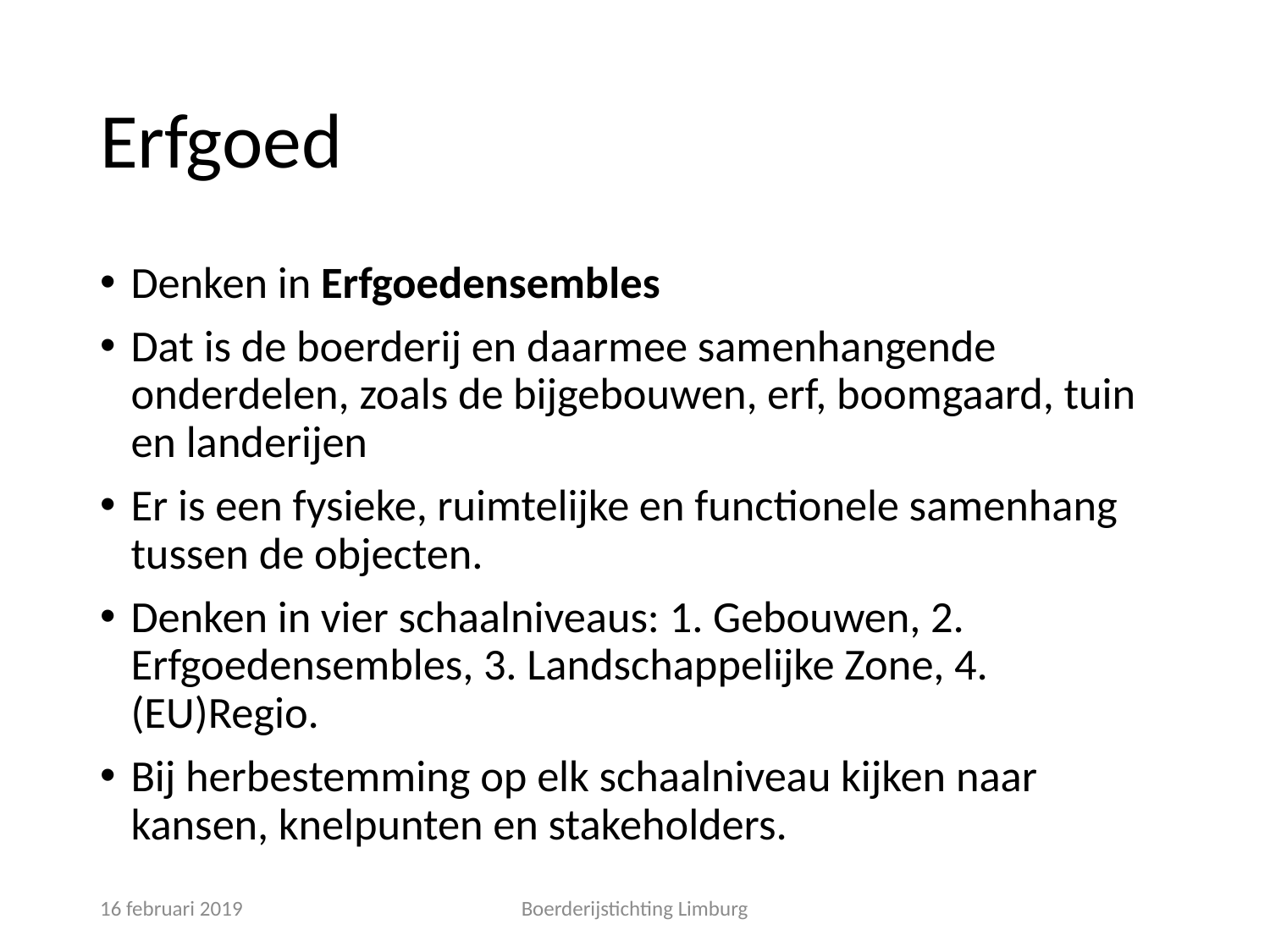

# Erfgoed
Denken in Erfgoedensembles
Dat is de boerderij en daarmee samenhangende onderdelen, zoals de bijgebouwen, erf, boomgaard, tuin en landerijen
Er is een fysieke, ruimtelijke en functionele samenhang tussen de objecten.
Denken in vier schaalniveaus: 1. Gebouwen, 2. Erfgoedensembles, 3. Landschappelijke Zone, 4. (EU)Regio.
Bij herbestemming op elk schaalniveau kijken naar kansen, knelpunten en stakeholders.
16 februari 2019
Boerderijstichting Limburg